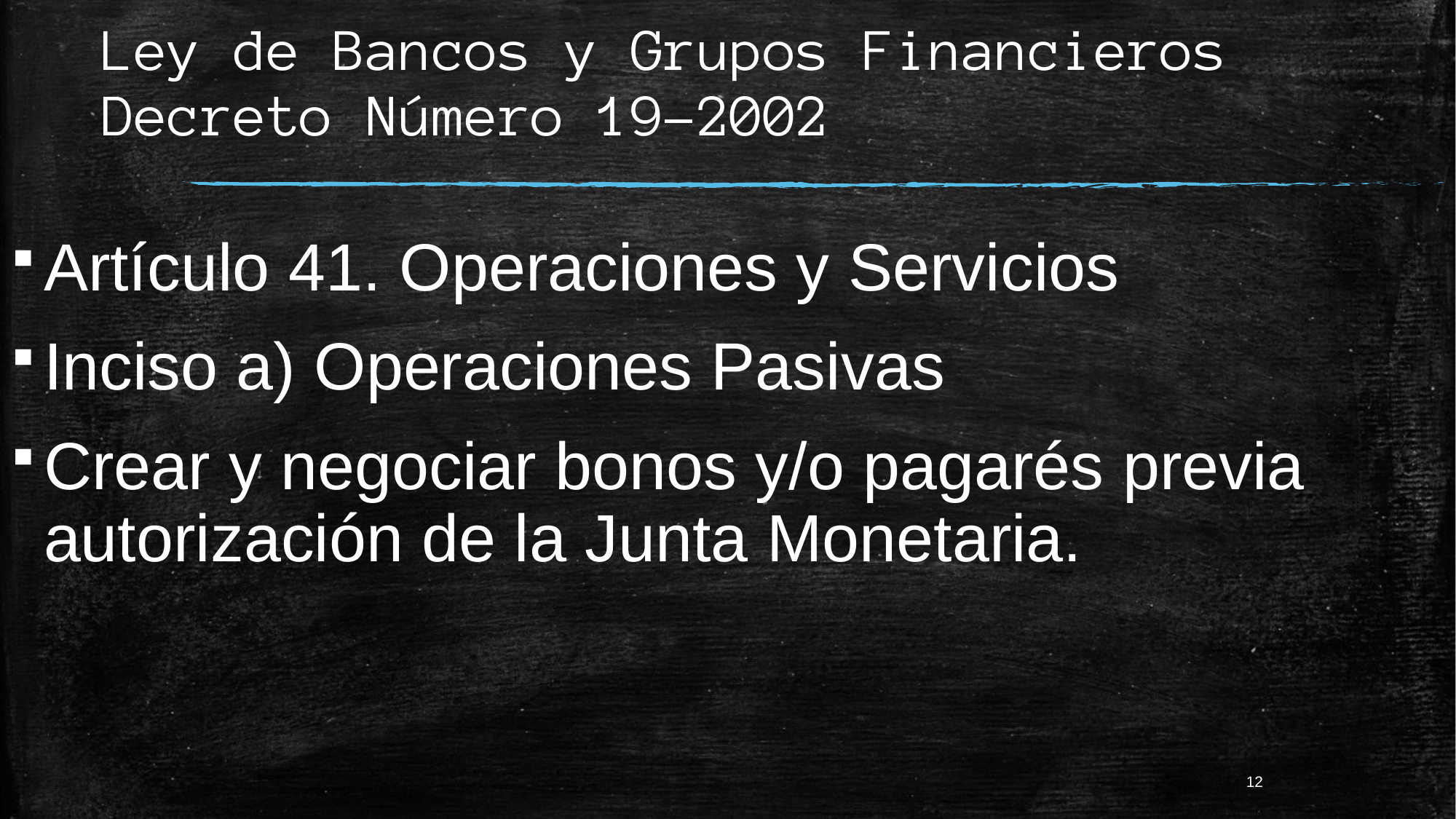

Ley de Bancos y Grupos Financieros Decreto Número 19-2002
Artículo 41. Operaciones y Servicios
Inciso a) Operaciones Pasivas
Crear y negociar bonos y/o pagarés previa autorización de la Junta Monetaria.
12